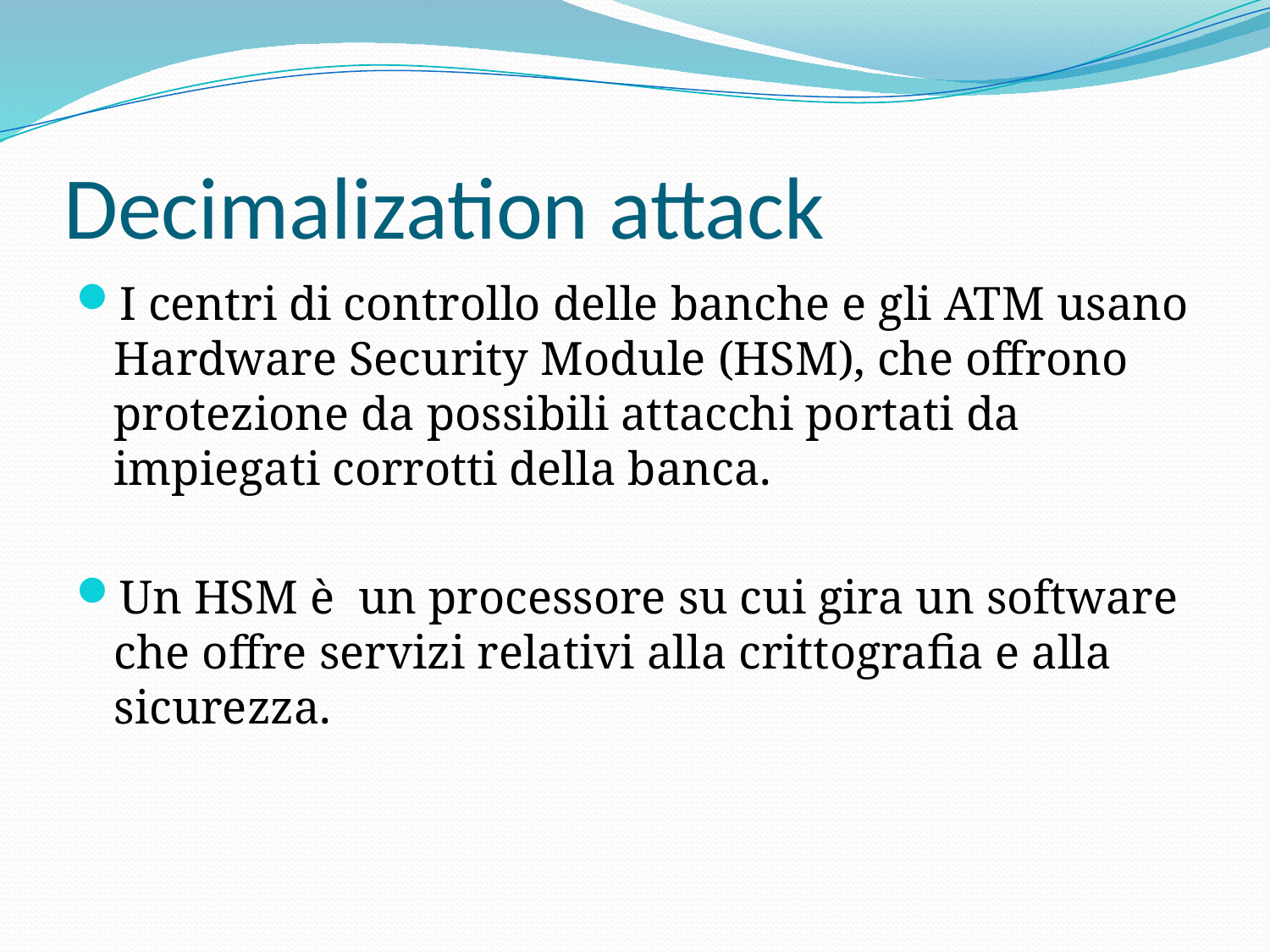

# Decimalization attack
I centri di controllo delle banche e gli ATM usano Hardware Security Module (HSM), che offrono protezione da possibili attacchi portati da impiegati corrotti della banca.

Un HSM è  un processore su cui gira un software che offre servizi relativi alla crittografia e alla sicurezza.